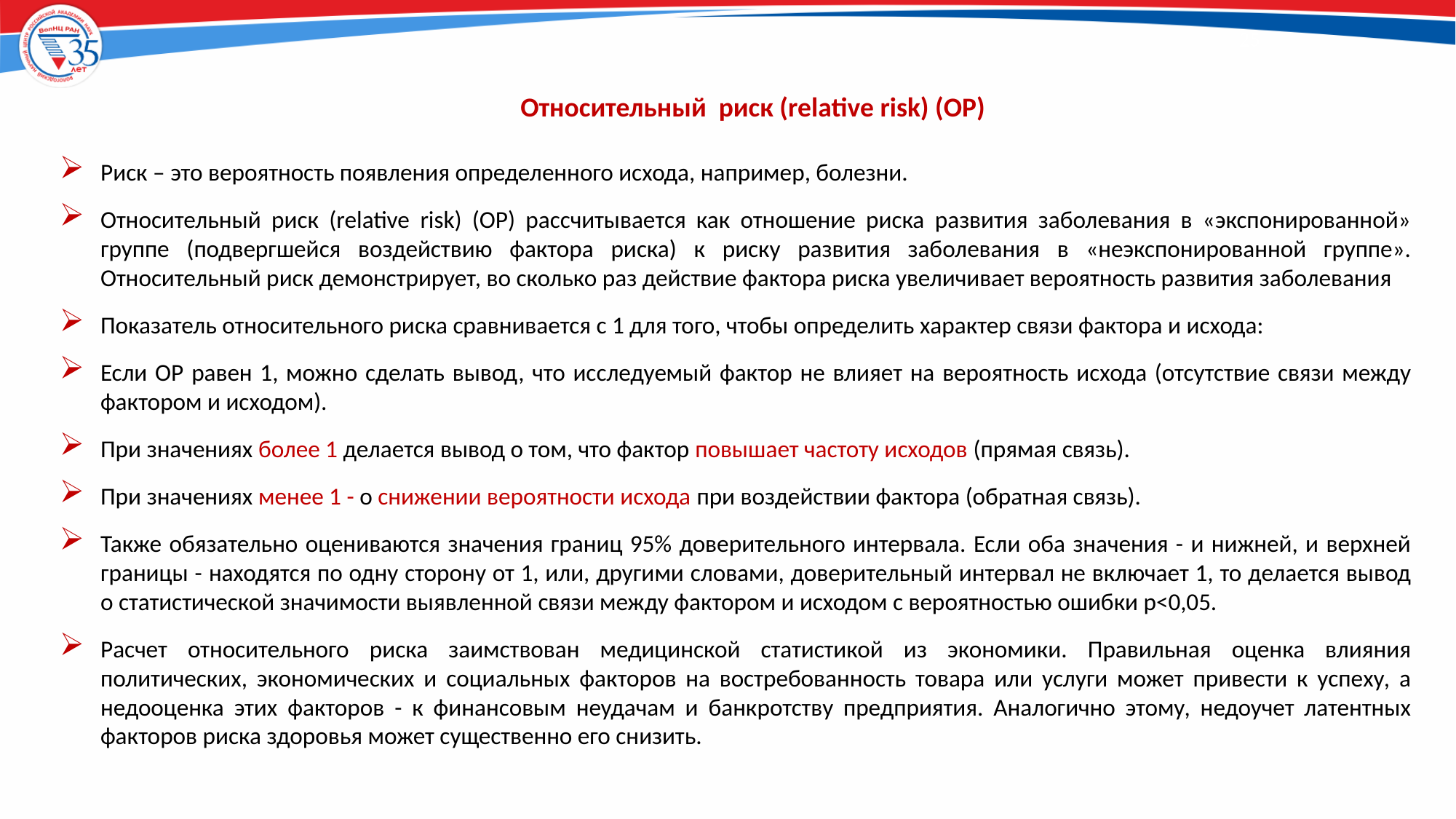

25
# Относительный  риск (relative risk) (ОР)
Риск – это вероятность появления определенного исхода, например, болезни.
Относительный риск (relative risk) (ОР) рассчитывается как отношение риска развития заболевания в «экспонированной» группе (подвергшейся воздействию фактора риска) к риску развития заболевания в «неэкспонированной группе». Относительный риск демонстрирует, во сколько раз действие фактора риска увеличивает вероятность развития заболевания
Показатель относительного риска сравнивается с 1 для того, чтобы определить характер связи фактора и исхода:
Если ОР равен 1, можно сделать вывод, что исследуемый фактор не влияет на вероятность исхода (отсутствие связи между фактором и исходом).
При значениях более 1 делается вывод о том, что фактор повышает частоту исходов (прямая связь).
При значениях менее 1 - о снижении вероятности исхода при воздействии фактора (обратная связь).
Также обязательно оцениваются значения границ 95% доверительного интервала. Если оба значения - и нижней, и верхней границы - находятся по одну сторону от 1, или, другими словами, доверительный интервал не включает 1, то делается вывод о статистической значимости выявленной связи между фактором и исходом с вероятностью ошибки p<0,05.
Расчет относительного риска заимствован медицинской статистикой из экономики. Правильная оценка влияния политических, экономических и социальных факторов на востребованность товара или услуги может привести к успеху, а недооценка этих факторов - к финансовым неудачам и банкротству предприятия. Аналогично этому, недоучет латентных факторов риска здоровья может существенно его снизить.